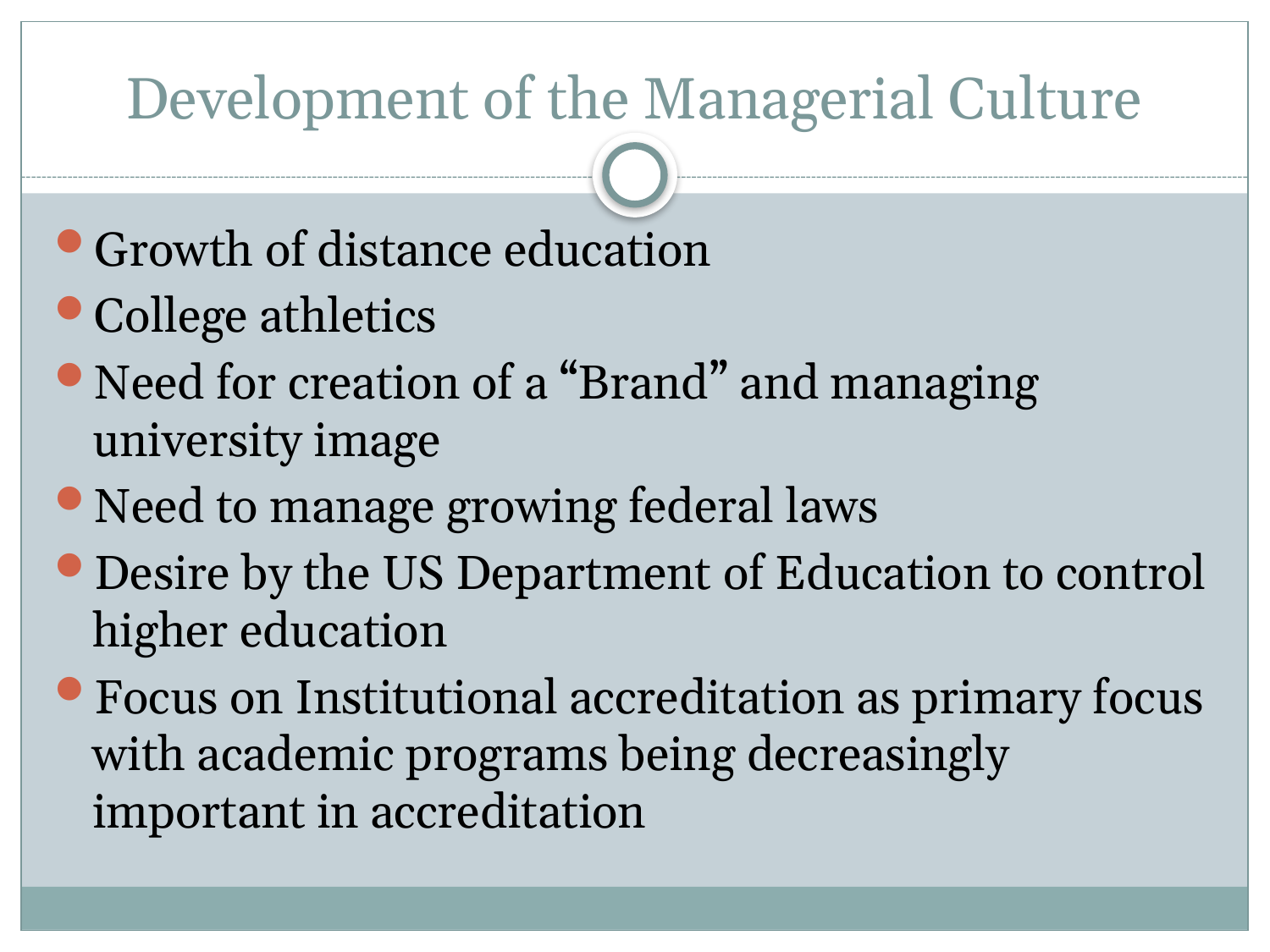

# Development of the Managerial Culture
Growth of distance education
College athletics
Need for creation of a “Brand” and managing university image
Need to manage growing federal laws
Desire by the US Department of Education to control higher education
Focus on Institutional accreditation as primary focus with academic programs being decreasingly important in accreditation